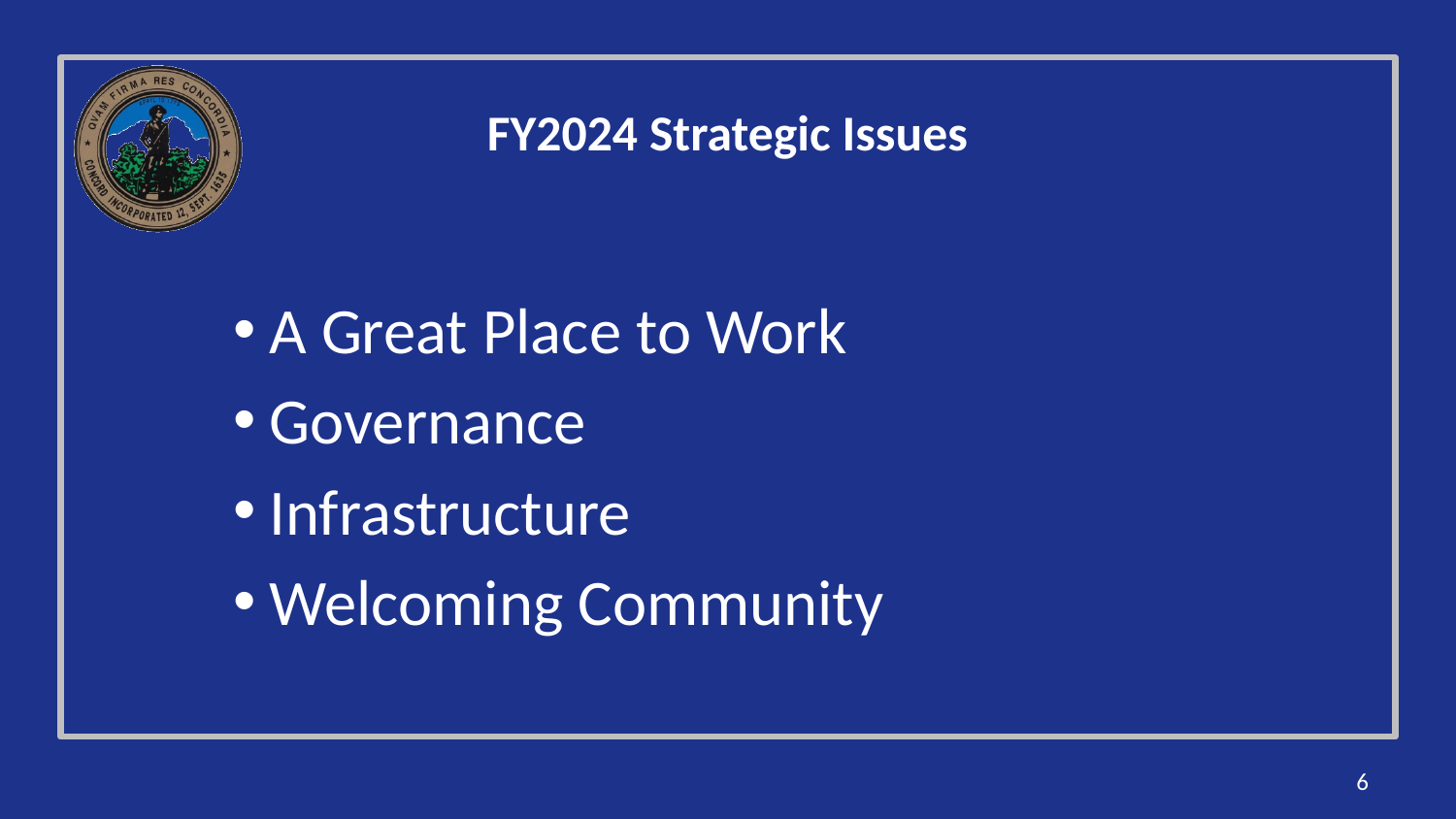

# FY2024 Strategic Issues

A Great Place to Work
Governance
Infrastructure
Welcoming Community
6